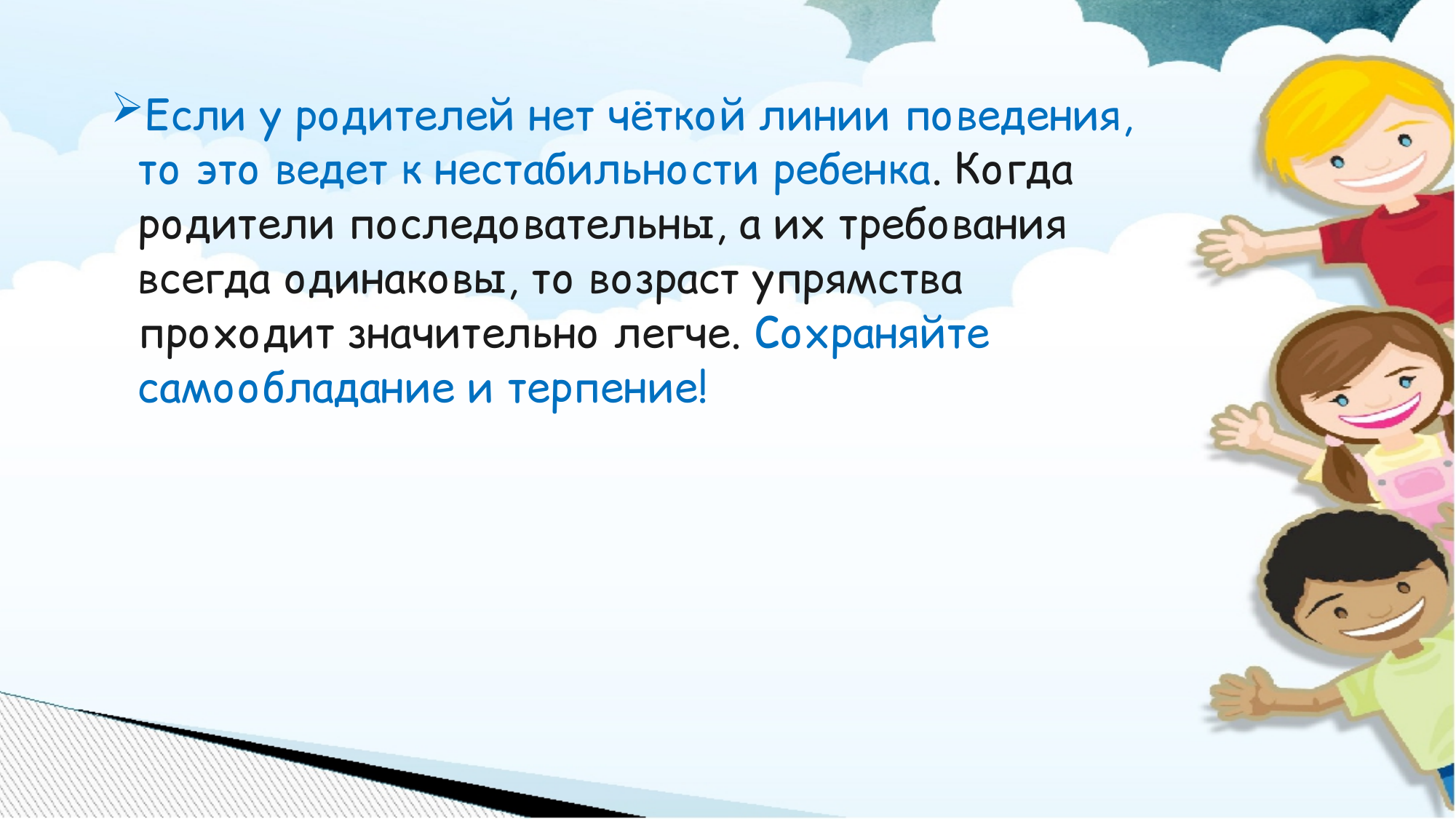

Если у родителей нет чёткой линии поведения, то это ведет к нестабильности ребенка. Когда родители последовательны, а их требования всегда одинаковы, то возраст упрямства проходит значительно легче. Сохраняйте самообладание и терпение!